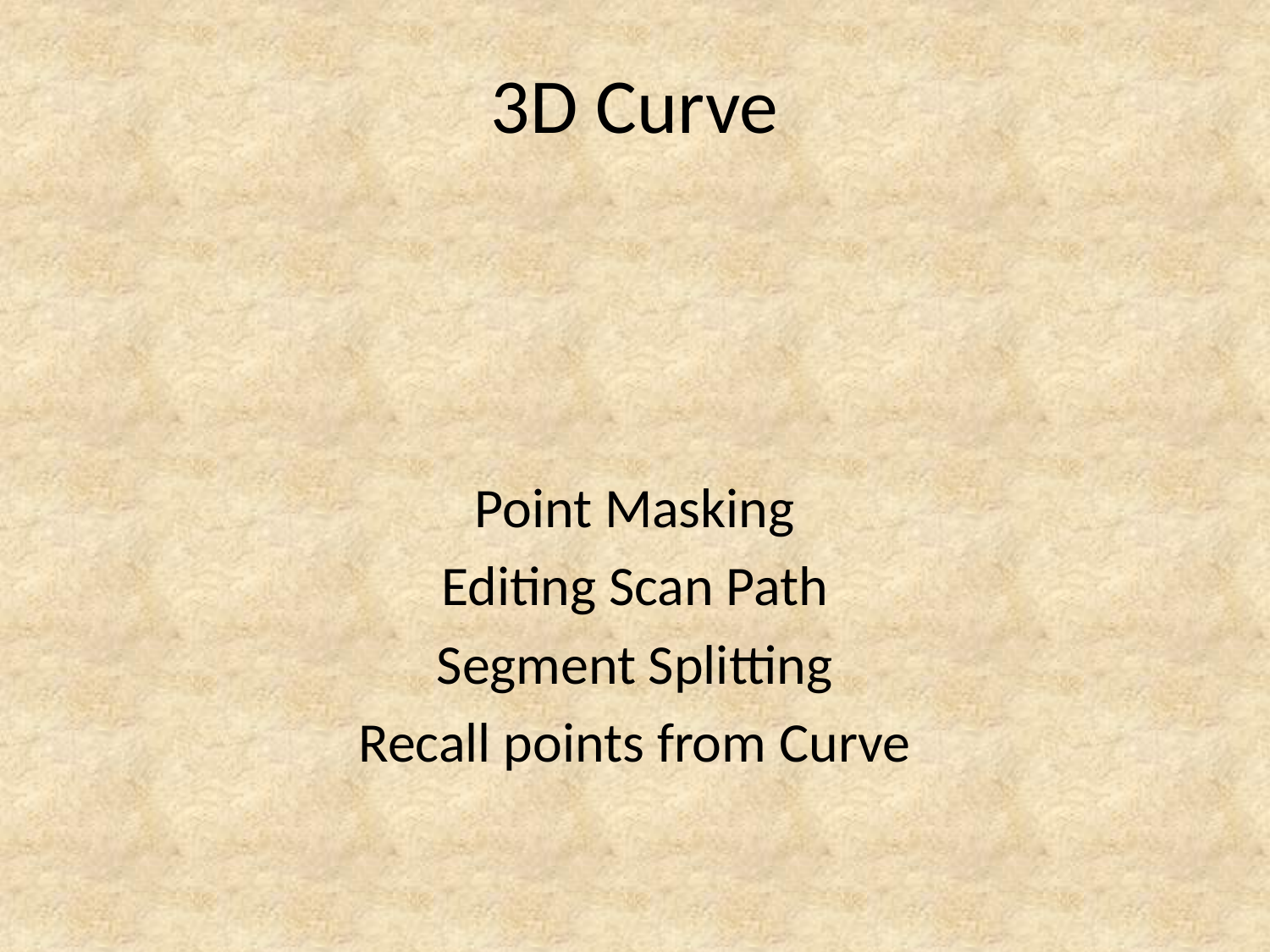

# 3D Curve
Point Masking
Editing Scan Path
Segment Splitting
Recall points from Curve